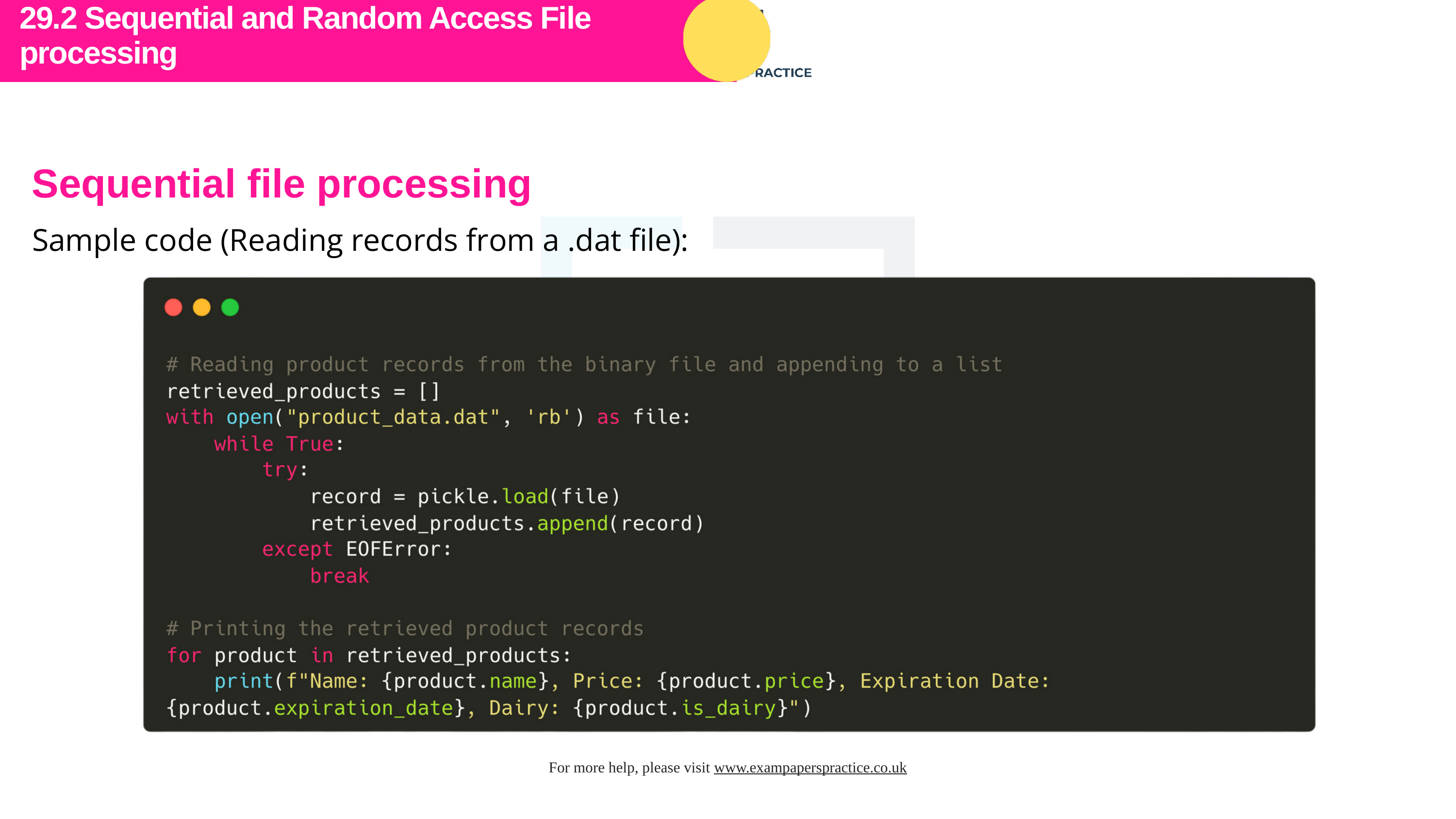

29.2 Sequential and Random Access File processing
Subtopic 1
Sequential file processing
Sample code (Reading records from a .dat file):